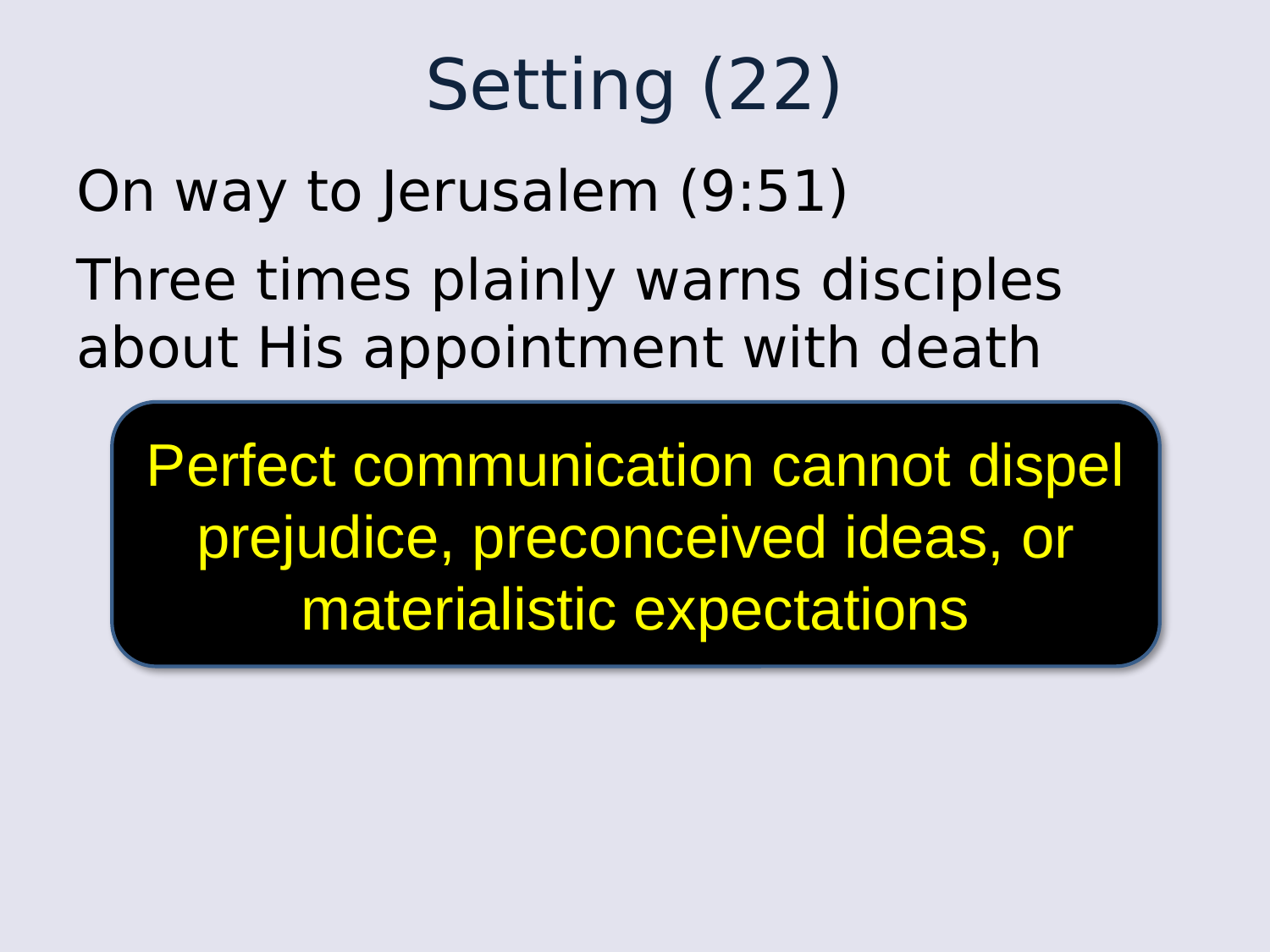

# Setting (22)
On way to Jerusalem (9:51)
Three times plainly warns disciples about His appointment with death

Perfect communication cannot dispel prejudice, preconceived ideas, or materialistic expectations